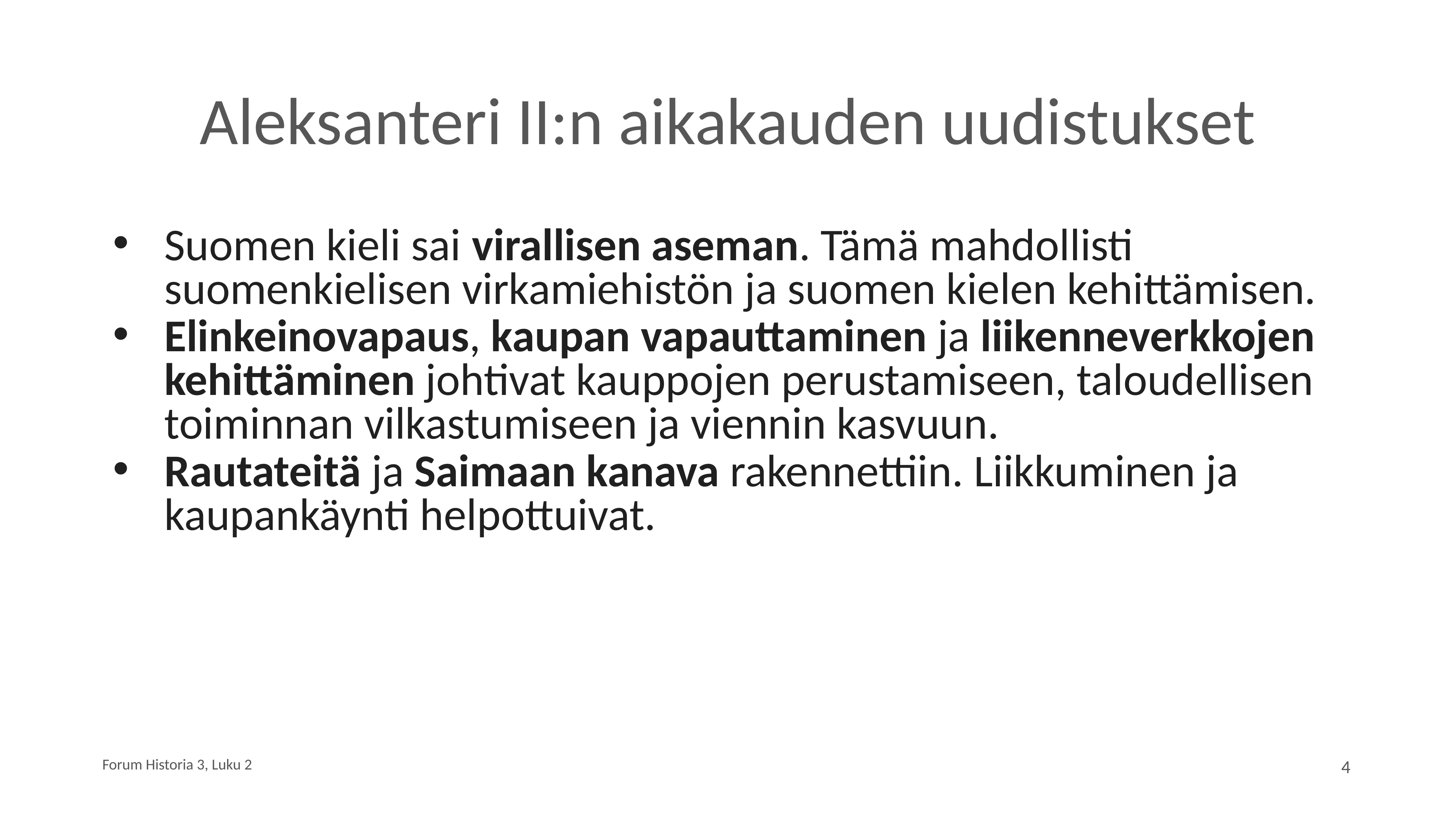

# Aleksanteri II:n aikakauden uudistukset
Suomen kieli sai virallisen aseman. Tämä mahdollisti suomenkielisen virkamiehistön ja suomen kielen kehittämisen.
Elinkeinovapaus, kaupan vapauttaminen ja liikenneverkkojen kehittäminen johtivat kauppojen perustamiseen, taloudellisen toiminnan vilkastumiseen ja viennin kasvuun.
Rautateitä ja Saimaan kanava rakennettiin. Liikkuminen ja kaupankäynti helpottuivat.
Forum Historia 3, Luku 2
4